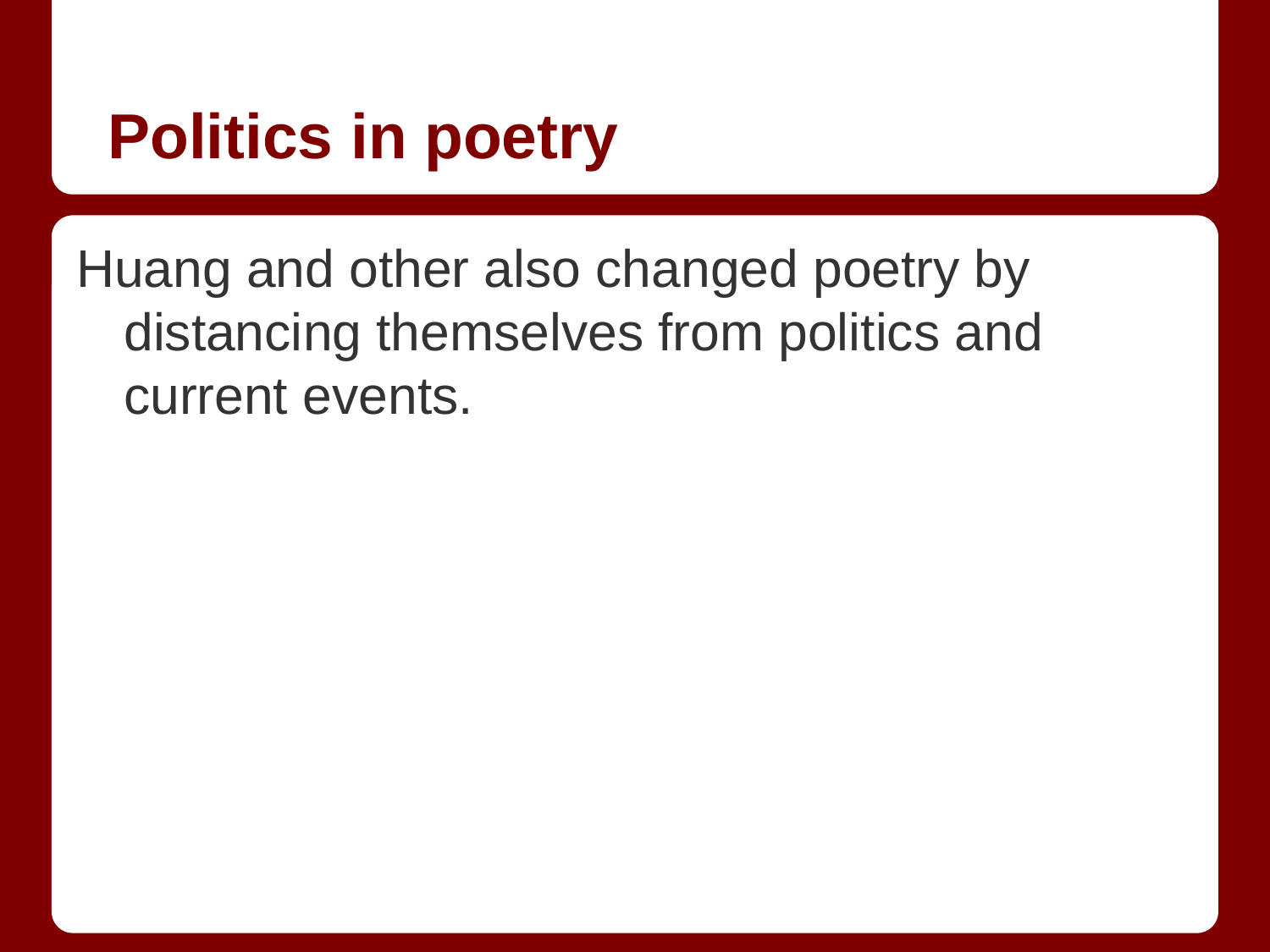

# Politics in poetry
Huang and other also changed poetry by distancing themselves from politics and current events.